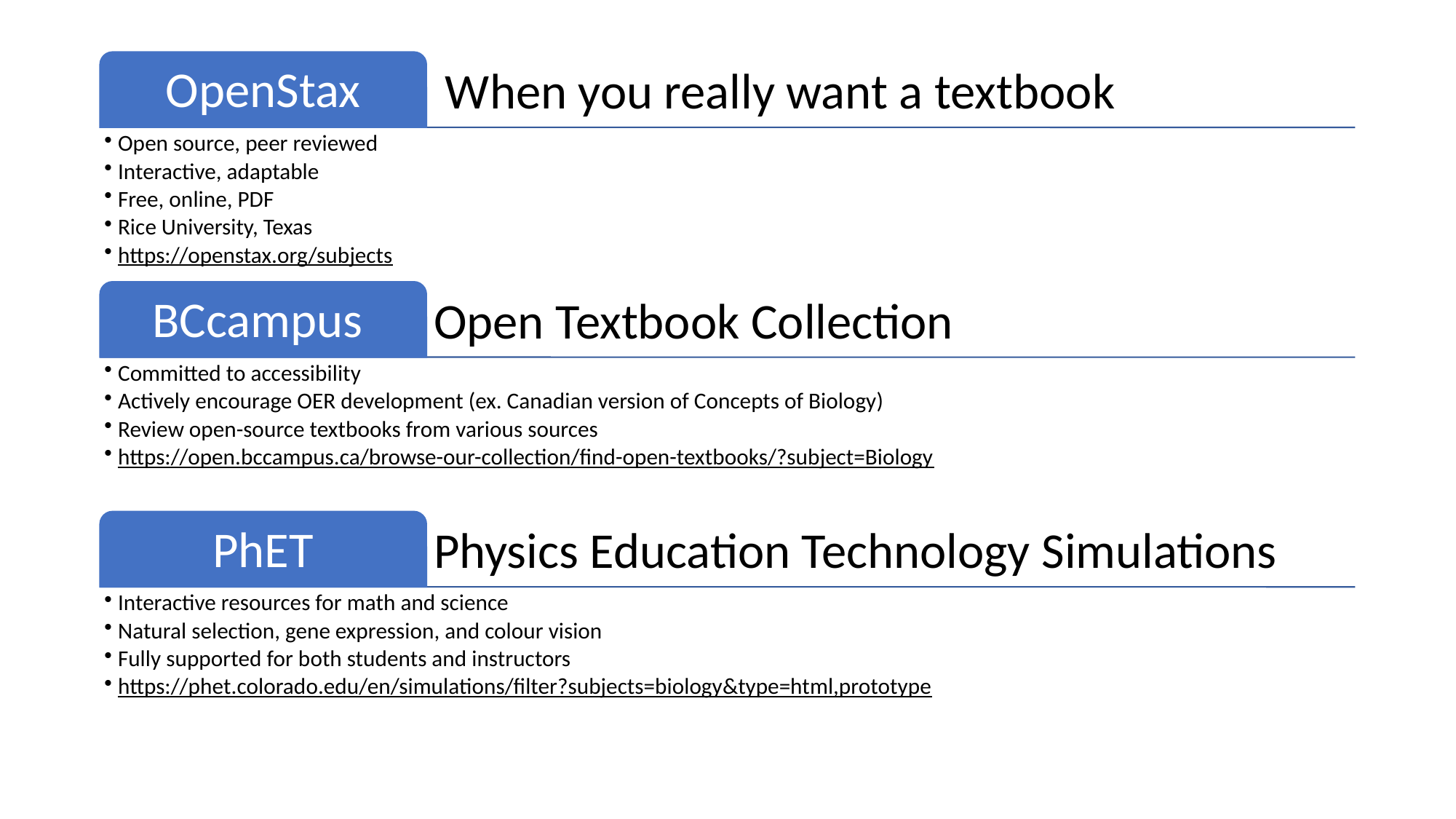

When you really want a textbook
OpenStax
Open source, peer reviewed
Interactive, adaptable
Free, online, PDF
Rice University, Texas
https://openstax.org/subjects
Open Textbook Collection
BCcampus
Committed to accessibility
Actively encourage OER development (ex. Canadian version of Concepts of Biology)
Review open-source textbooks from various sources
https://open.bccampus.ca/browse-our-collection/find-open-textbooks/?subject=Biology
Physics Education Technology Simulations
PhET
Interactive resources for math and science
Natural selection, gene expression, and colour vision
Fully supported for both students and instructors
https://phet.colorado.edu/en/simulations/filter?subjects=biology&type=html,prototype